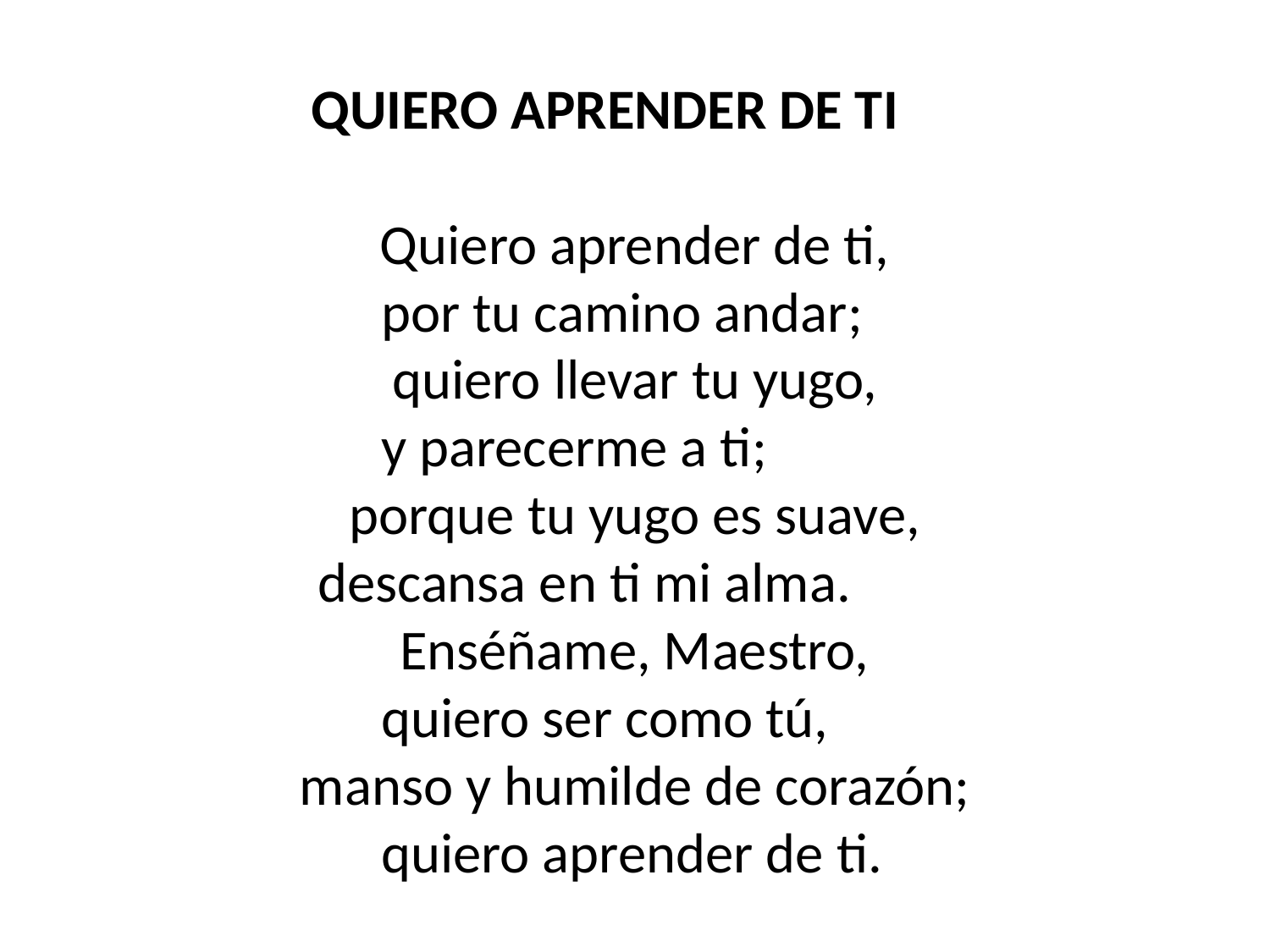

QUIERO APRENDER DE TI

Quiero aprender de ti,
por tu camino andar;
quiero llevar tu yugo,
y parecerme a ti;
porque tu yugo es suave,
descansa en ti mi alma.
Enséñame, Maestro,
quiero ser como tú,
manso y humilde de corazón;
quiero aprender de ti.